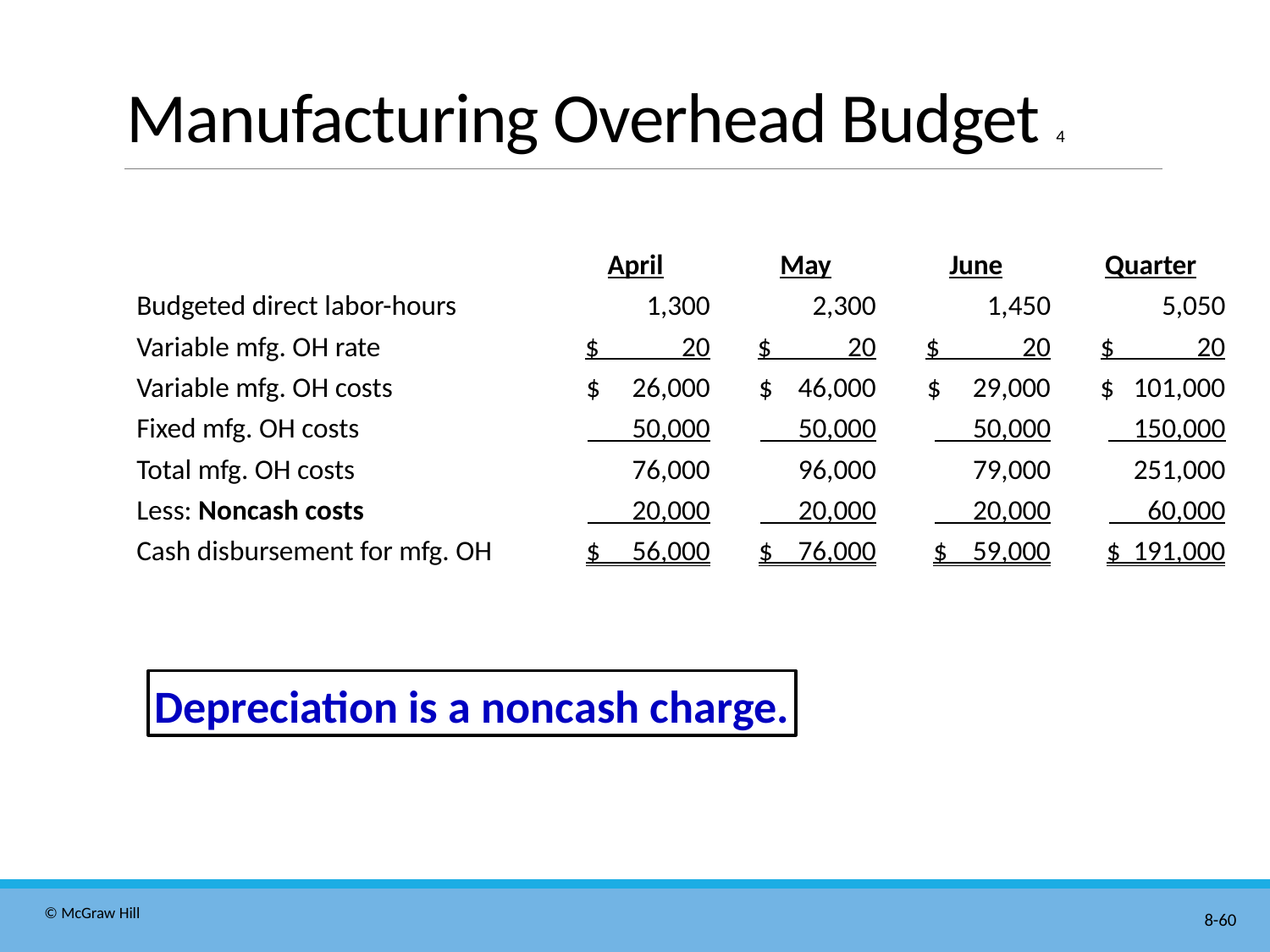

# Manufacturing Overhead Budget 4
|  | April | May | June | Quarter |
| --- | --- | --- | --- | --- |
| Budgeted direct labor-hours | 1,300 | 2,300 | 1,450 | 5,050 |
| Variable mfg. OH rate | $ 20 | $ 20 | $ 20 | $ 20 |
| Variable mfg. OH costs | $ 26,000 | $ 46,000 | $ 29,000 | $ 101,000 |
| Fixed mfg. OH costs | 50,000 | 50,000 | 50,000 | 150,000 |
| Total mfg. OH costs | 76,000 | 96,000 | 79,000 | 251,000 |
| Less: Noncash costs | 20,000 | 20,000 | 20,000 | 60,000 |
| Cash disbursement for mfg. OH | $ 56,000 | $ 76,000 | $ 59,000 | $ 191,000 |
Depreciation is a noncash charge.